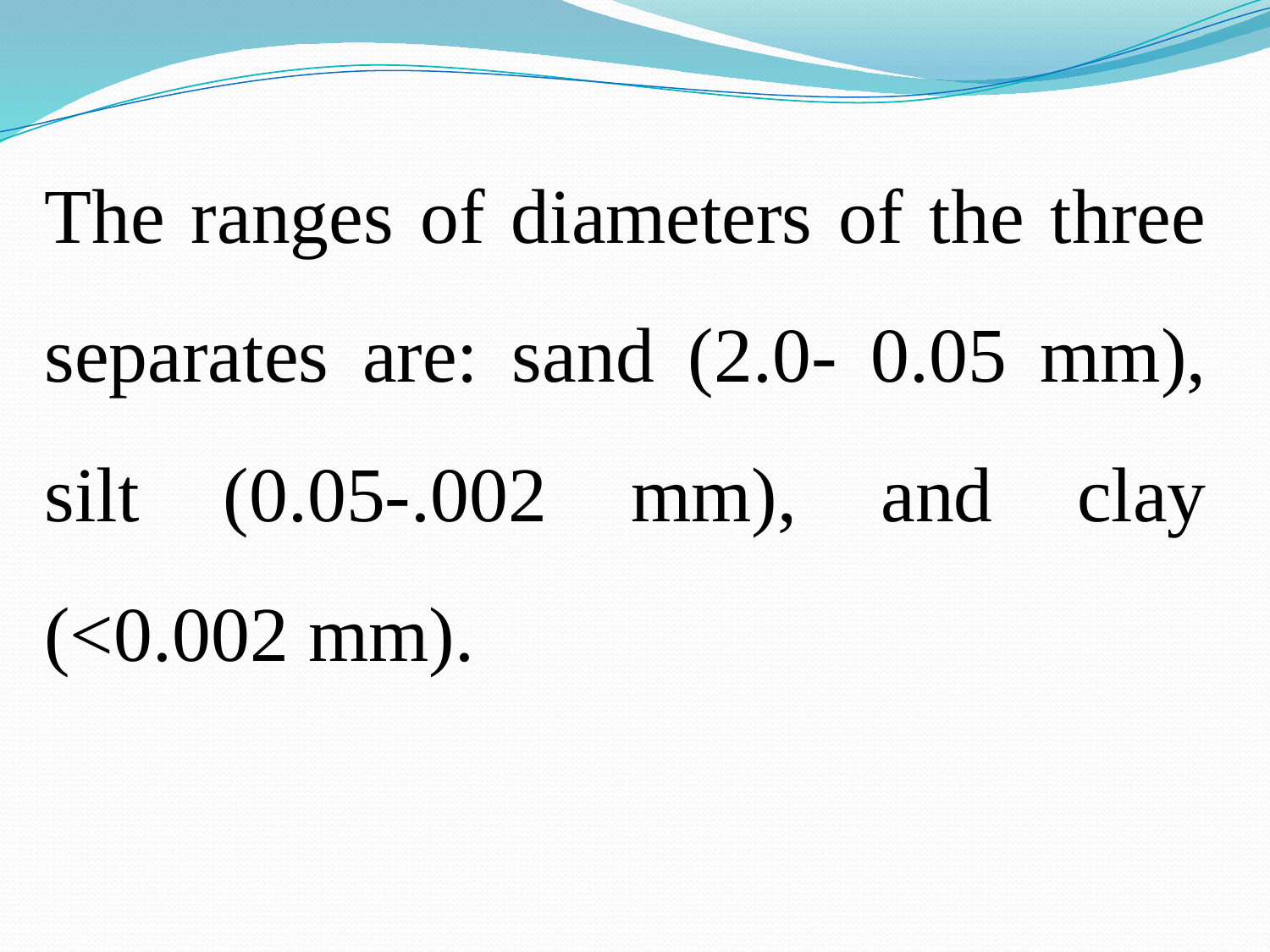

The ranges of diameters of the three separates are: sand (2.0- 0.05 mm), silt (0.05-.002 mm), and clay (<0.002 mm).